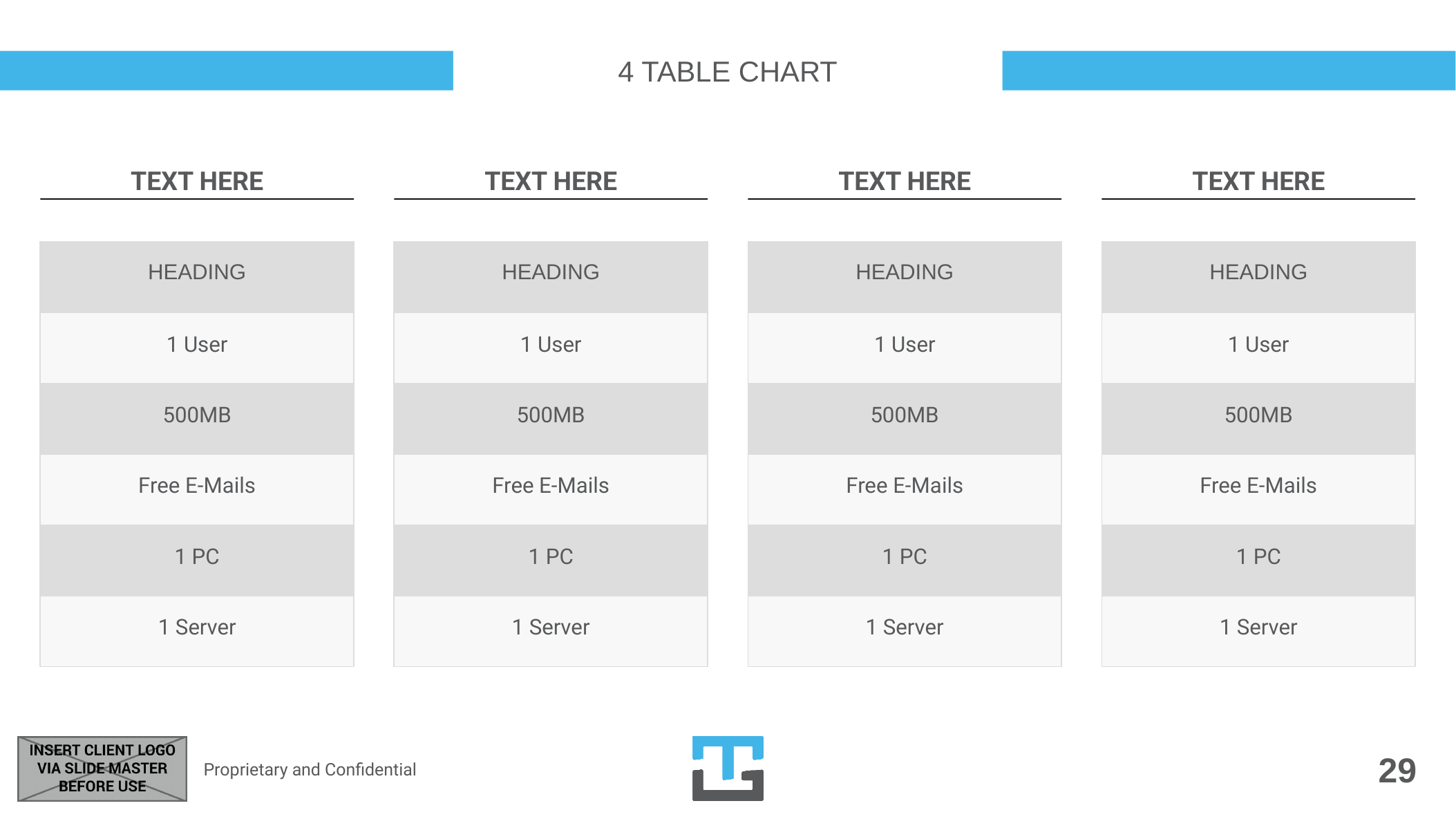

# 4 TABLE CHART
Text here
Text here
Text here
Text here
| HEADING |
| --- |
| 1 User |
| 500MB |
| Free E-Mails |
| 1 PC |
| 1 Server |
| HEADING |
| --- |
| 1 User |
| 500MB |
| Free E-Mails |
| 1 PC |
| 1 Server |
| HEADING |
| --- |
| 1 User |
| 500MB |
| Free E-Mails |
| 1 PC |
| 1 Server |
| HEADING |
| --- |
| 1 User |
| 500MB |
| Free E-Mails |
| 1 PC |
| 1 Server |